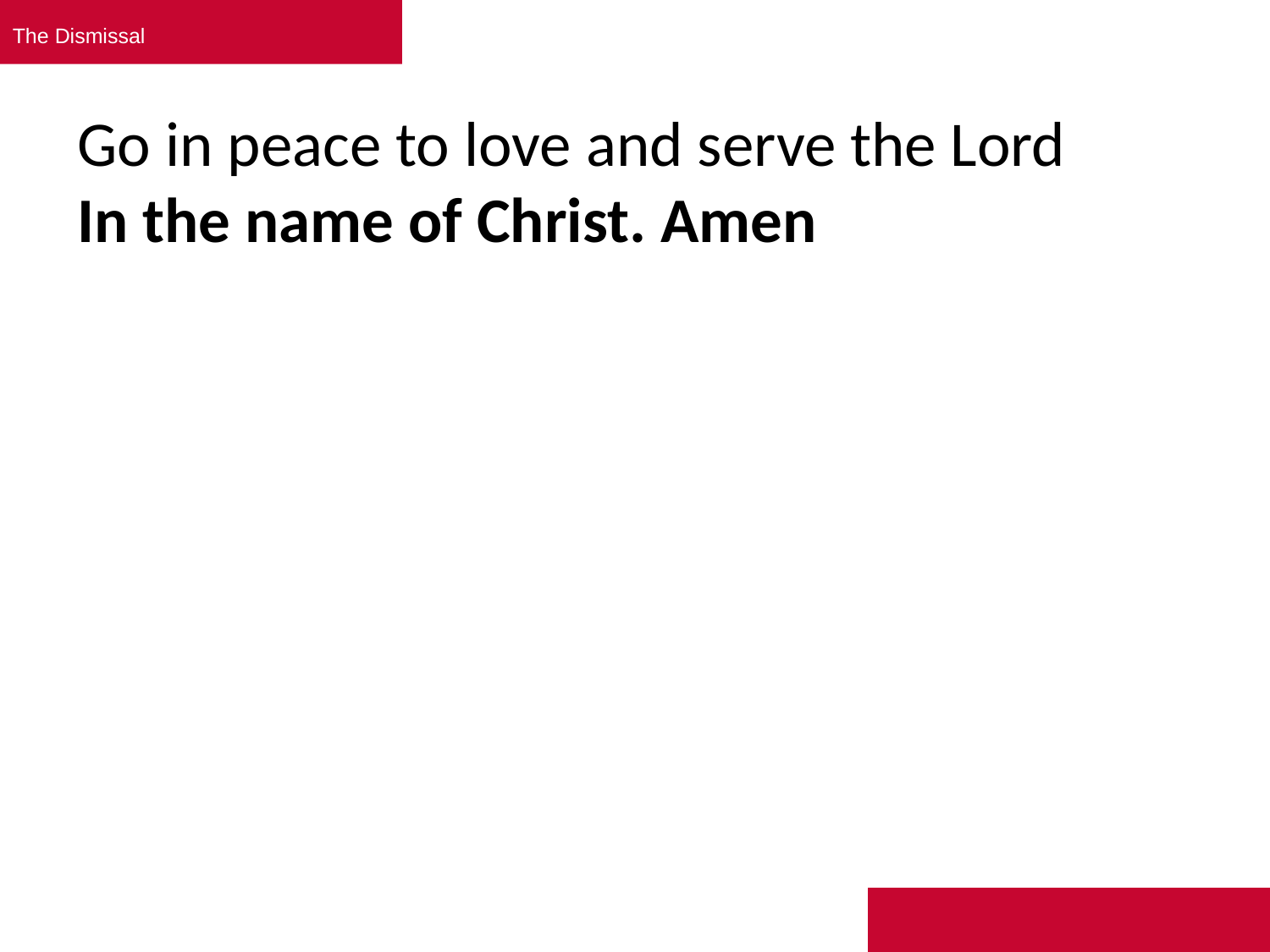

The Dismissal
#
Go in peace to love and serve the Lord
In the name of Christ. Amen